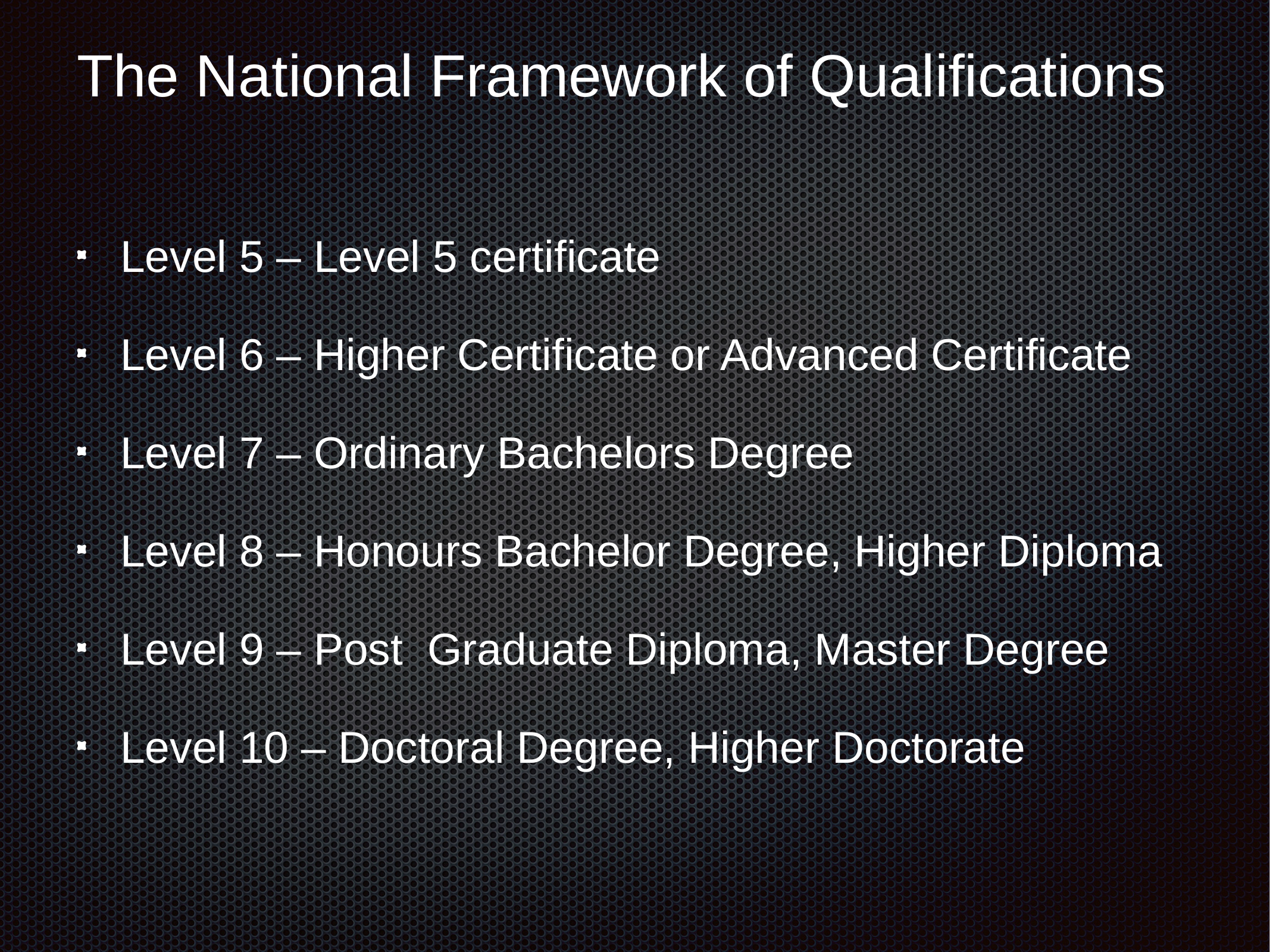

# The National Framework of Qualifications
Level 5 – Level 5 certificate
Level 6 – Higher Certificate or Advanced Certificate
Level 7 – Ordinary Bachelors Degree
Level 8 – Honours Bachelor Degree, Higher Diploma
Level 9 – Post  Graduate Diploma, Master Degree
Level 10 – Doctoral Degree, Higher Doctorate